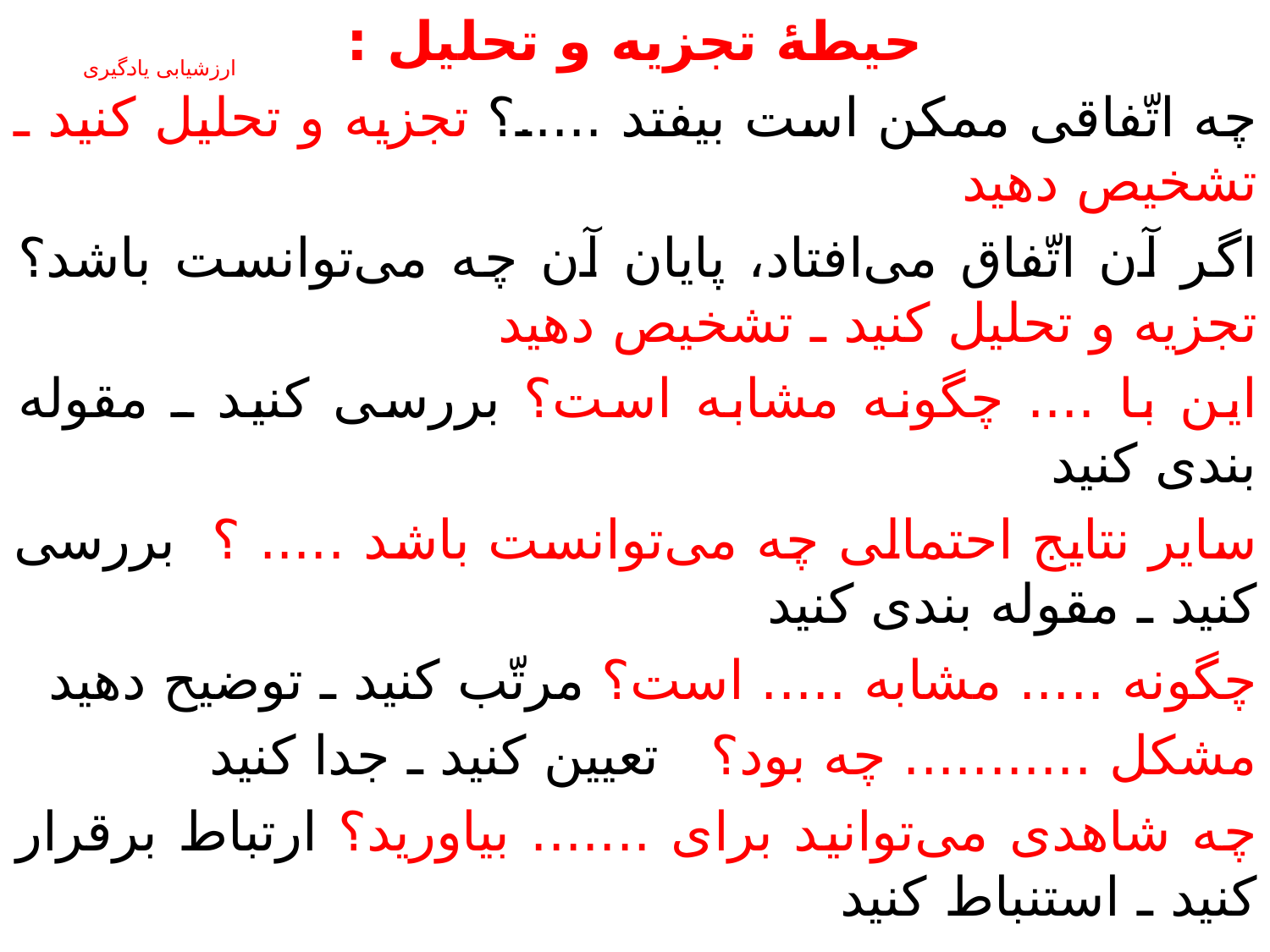

حیطۀ تجزیه و تحلیل :
چه اتّفاقی ممکن است بیفتد .....؟ تجزیه و تحلیل کنید ـ تشخیص دهید
اگر آن اتّفاق می‌افتاد، پایان آن چه می‌توانست باشد؟ تجزیه و تحلیل کنید ـ تشخیص دهید
این با .... چگونه مشابه است؟ بررسی کنید ـ مقوله بندی کنید
سایر نتایج احتمالی چه می‌توانست باشد ..... ؟  بررسی کنید ـ مقوله بندی کنید
چگونه ..... مشابه ..... است؟ مرتّب کنید ـ توضیح دهید
مشکل ........... چه بود؟   تعیین کنید ـ جدا کنید
چه شاهدی می‌توانید برای ....... بیاورید؟ ارتباط برقرار کنید ـ استنباط کنید

# ارزشیابی یادگیری